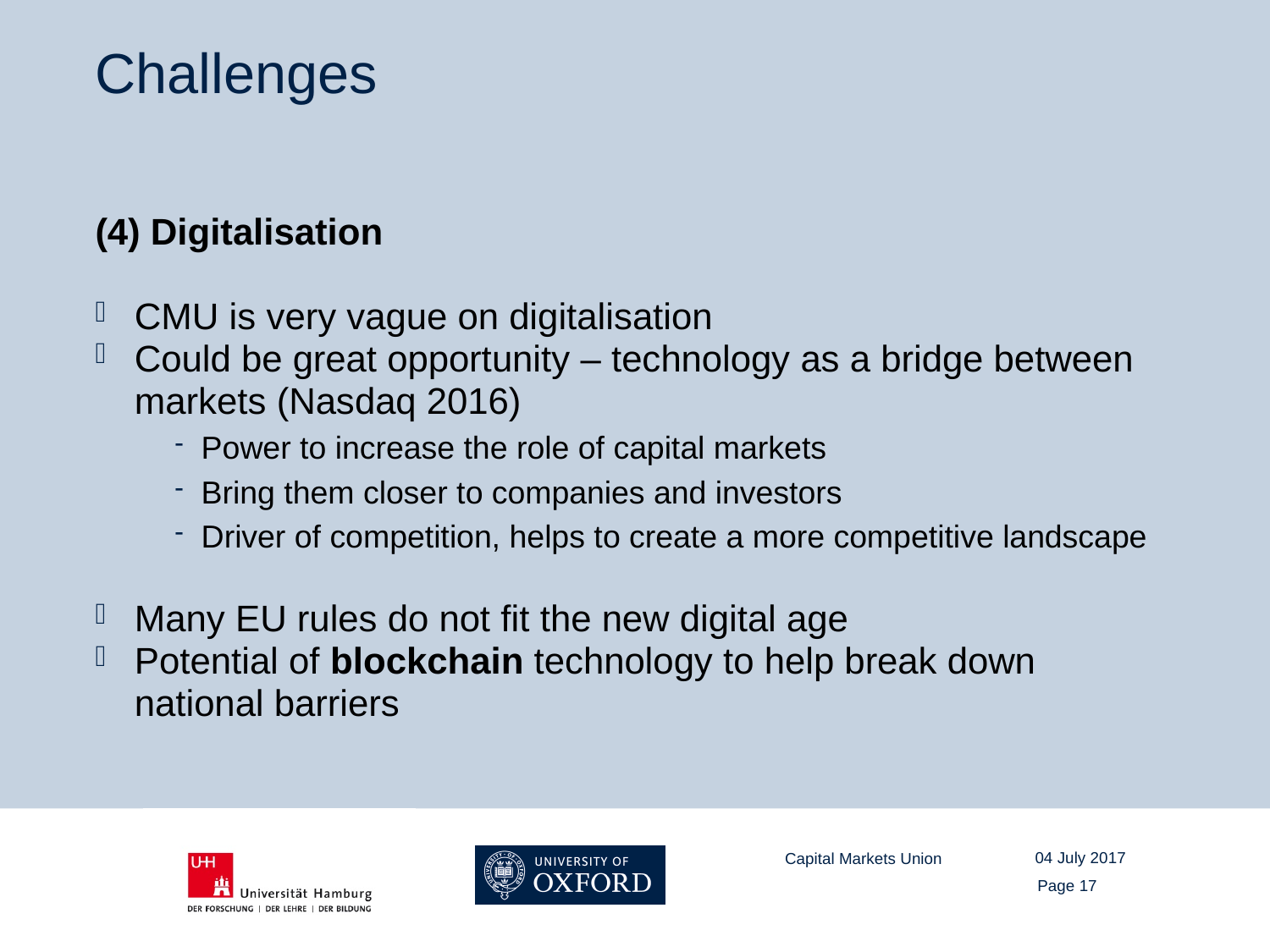

# Challenges
(4) Digitalisation

CMU is very vague on digitalisation
Could be great opportunity – technology as a bridge between markets (Nasdaq 2016)
Power to increase the role of capital markets
Bring them closer to companies and investors
Driver of competition, helps to create a more competitive landscape

Many EU rules do not fit the new digital age
Potential of blockchain technology to help break down national barriers

04 July 2017
Capital Markets Union

Page 17